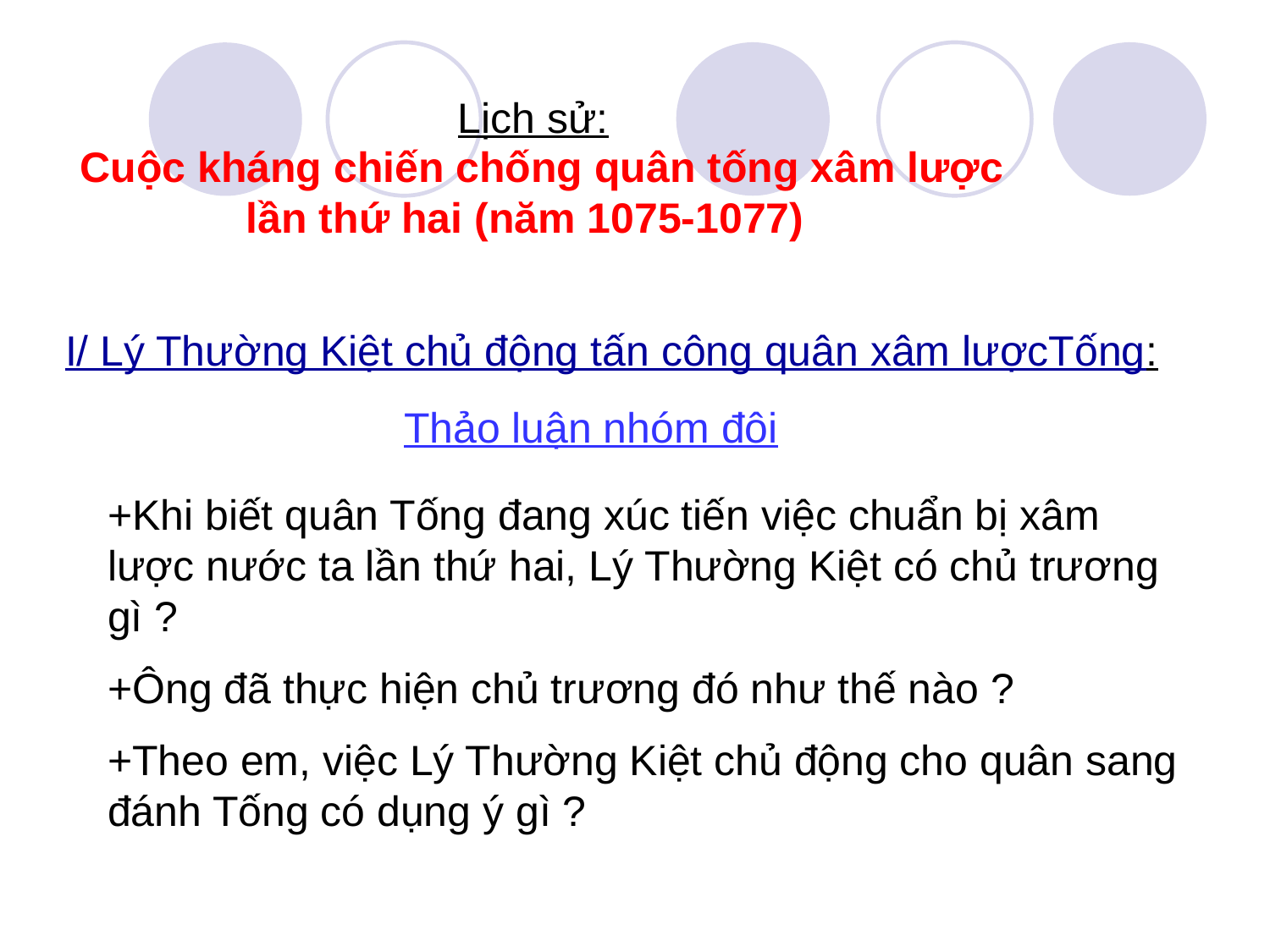

Lịch sử:
Cuộc kháng chiến chống quân tống xâm lược
              lần thứ hai (năm 1075-1077)
I/ Lý Thường Kiệt chủ động tấn công quân xâm lượcTống:
Thảo luận nhóm đôi
+Khi biết quân Tống đang xúc tiến việc chuẩn bị xâm lược nước ta lần thứ hai, Lý Thường Kiệt có chủ trương gì ?
+Ông đã thực hiện chủ trương đó như thế nào ?
+Theo em, việc Lý Thường Kiệt chủ động cho quân sang đánh Tống có dụng ý gì ?